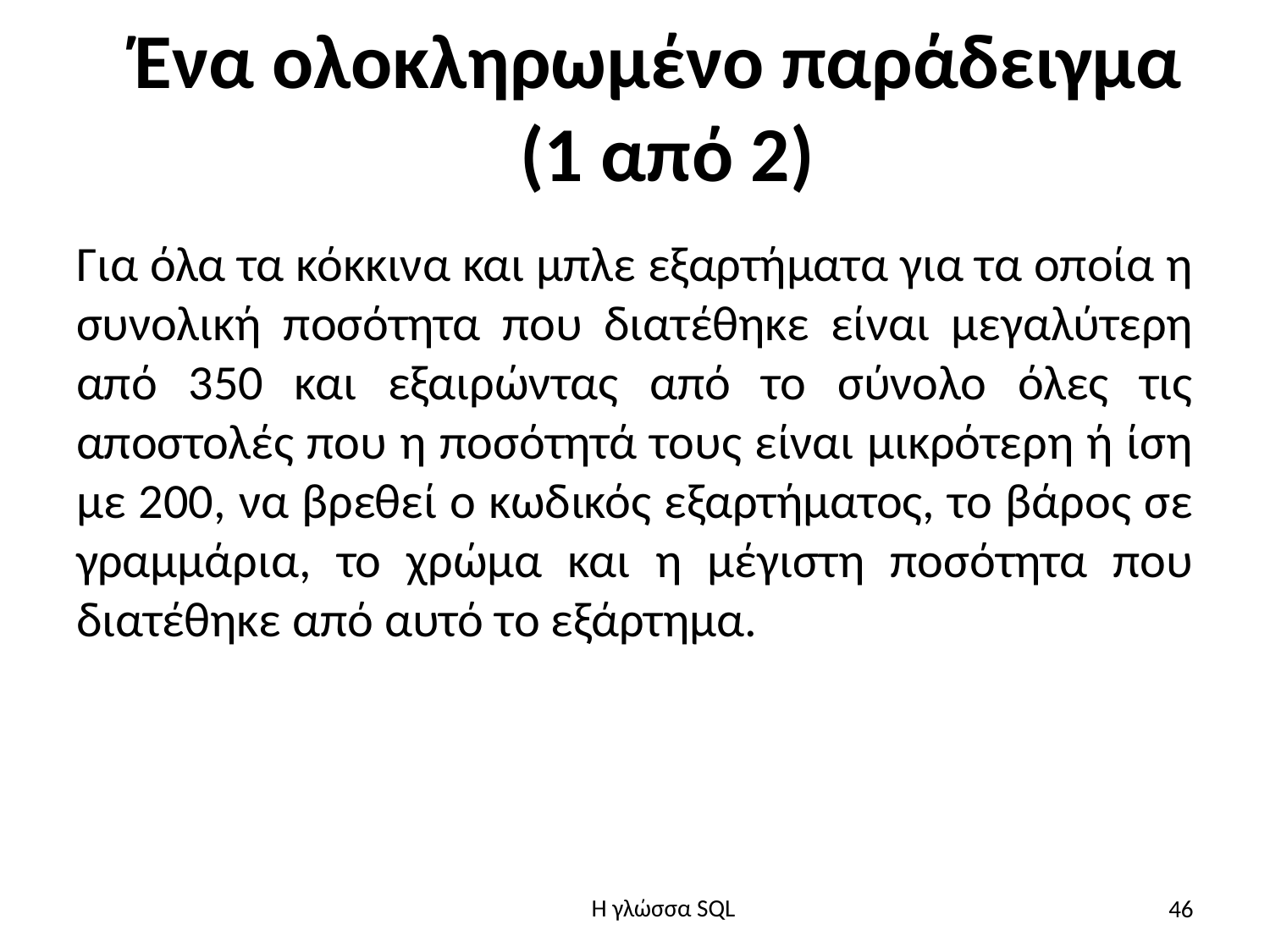

# Ένα ολοκληρωμένο παράδειγμα (1 από 2)
Για όλα τα κόκκινα και μπλε εξαρτήματα για τα οποία η συνολική ποσότητα που διατέθηκε είναι μεγαλύτερη από 350 και εξαιρώντας από το σύνολο όλες τις αποστολές που η ποσότητά τους είναι μικρότερη ή ίση με 200, να βρεθεί ο κωδικός εξαρτήματος, το βάρος σε γραμμάρια, το χρώμα και η μέγιστη ποσότητα που διατέθηκε από αυτό το εξάρτημα.
46
H γλώσσα SQL